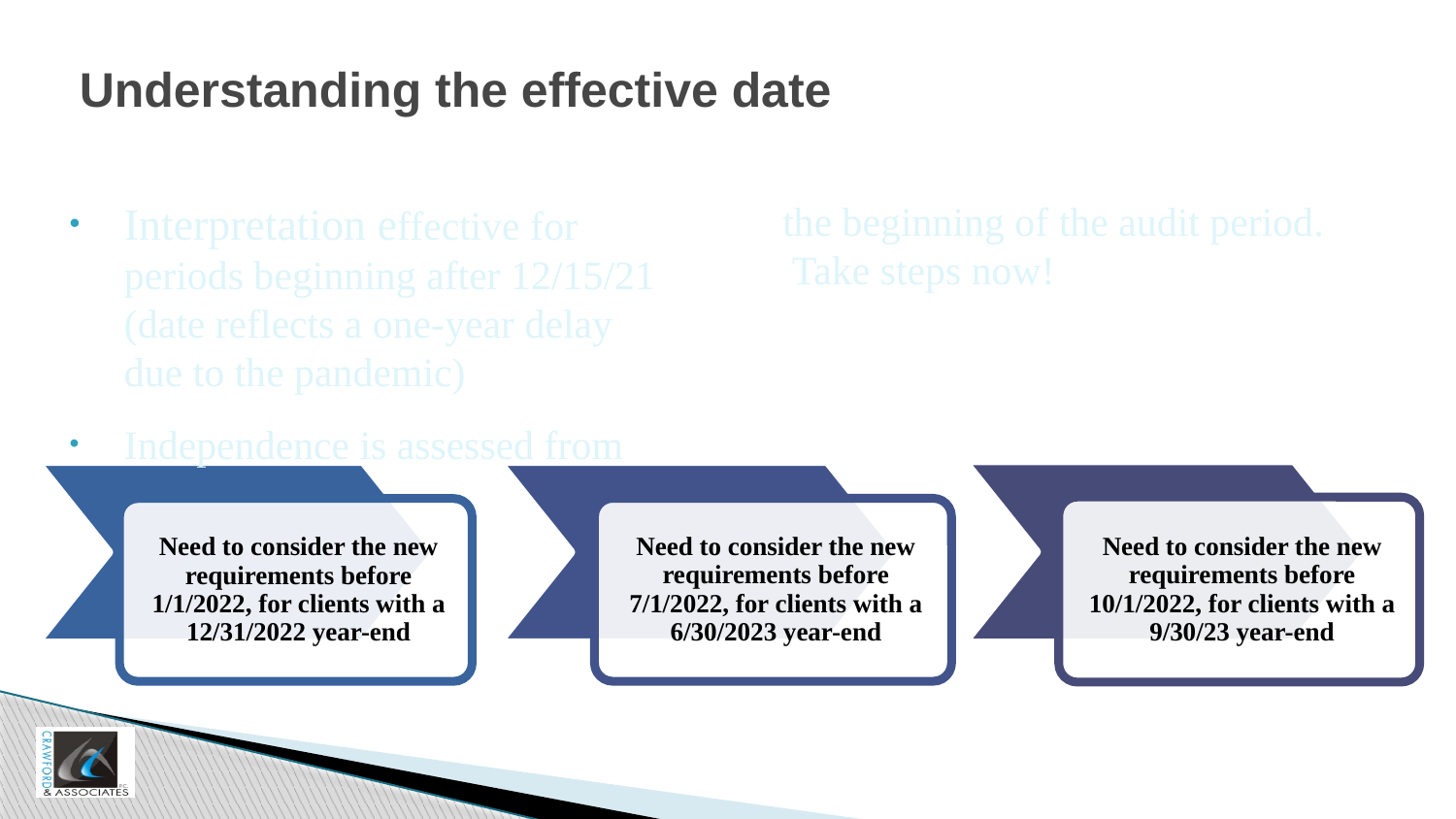

# Understanding the effective date

Interpretation effective for periods beginning after 12/15/21 (date reflects a one-year delay due to the pandemic)
Independence is assessed from the beginning of the audit period.  Take steps now!

Need to consider the new requirements before 1/1/2022, for clients with a 12/31/2022 year-end
Need to consider the new requirements before 7/1/2022, for clients with a 6/30/2023 year-end
Need to consider the new requirements before 10/1/2022, for clients with a 9/30/23 year-end